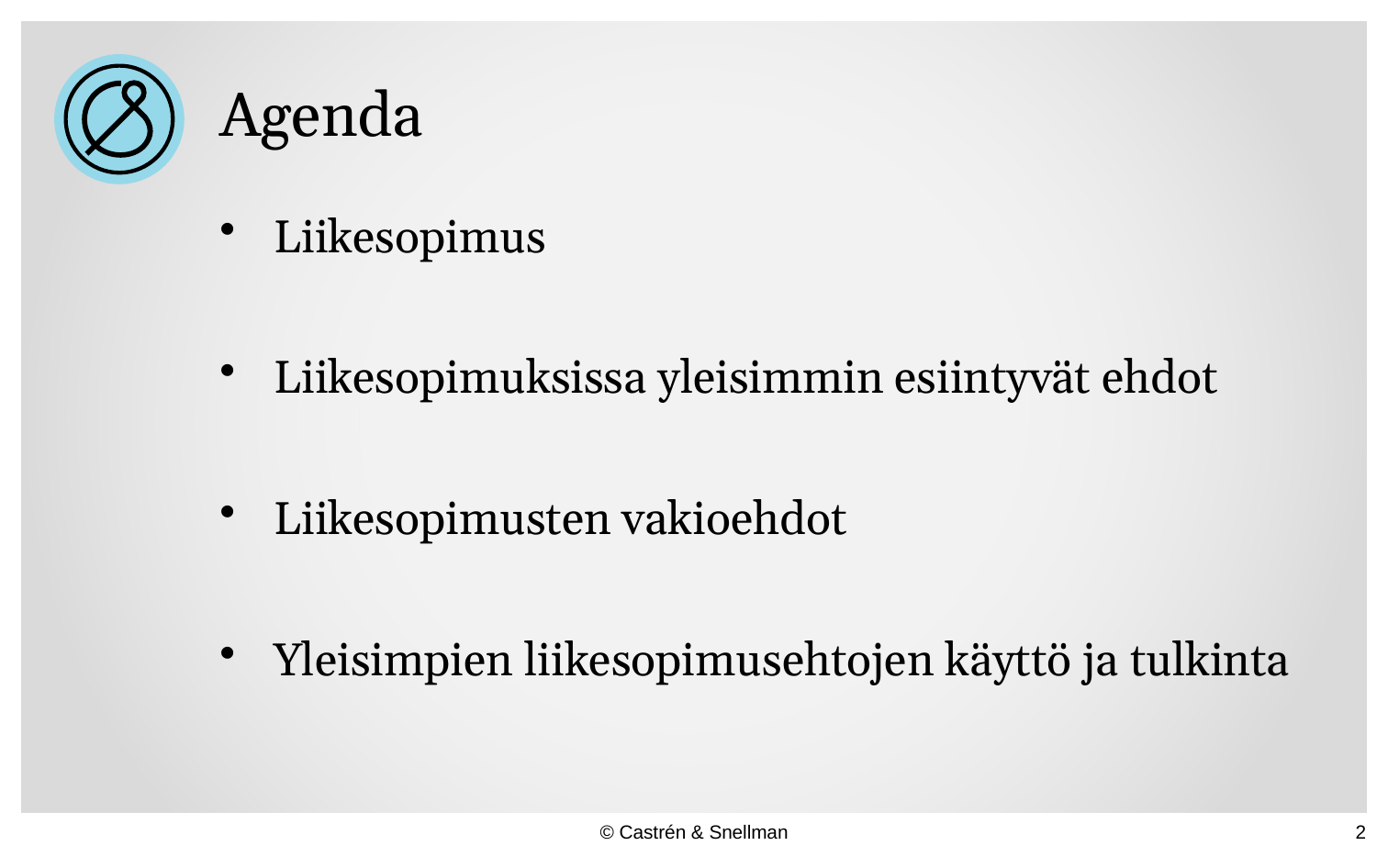

# Agenda
Liikesopimus

Liikesopimuksissa yleisimmin esiintyvät ehdot

Liikesopimusten vakioehdot

Yleisimpien liikesopimusehtojen käyttö ja tulkinta
© Castrén & Snellman
2